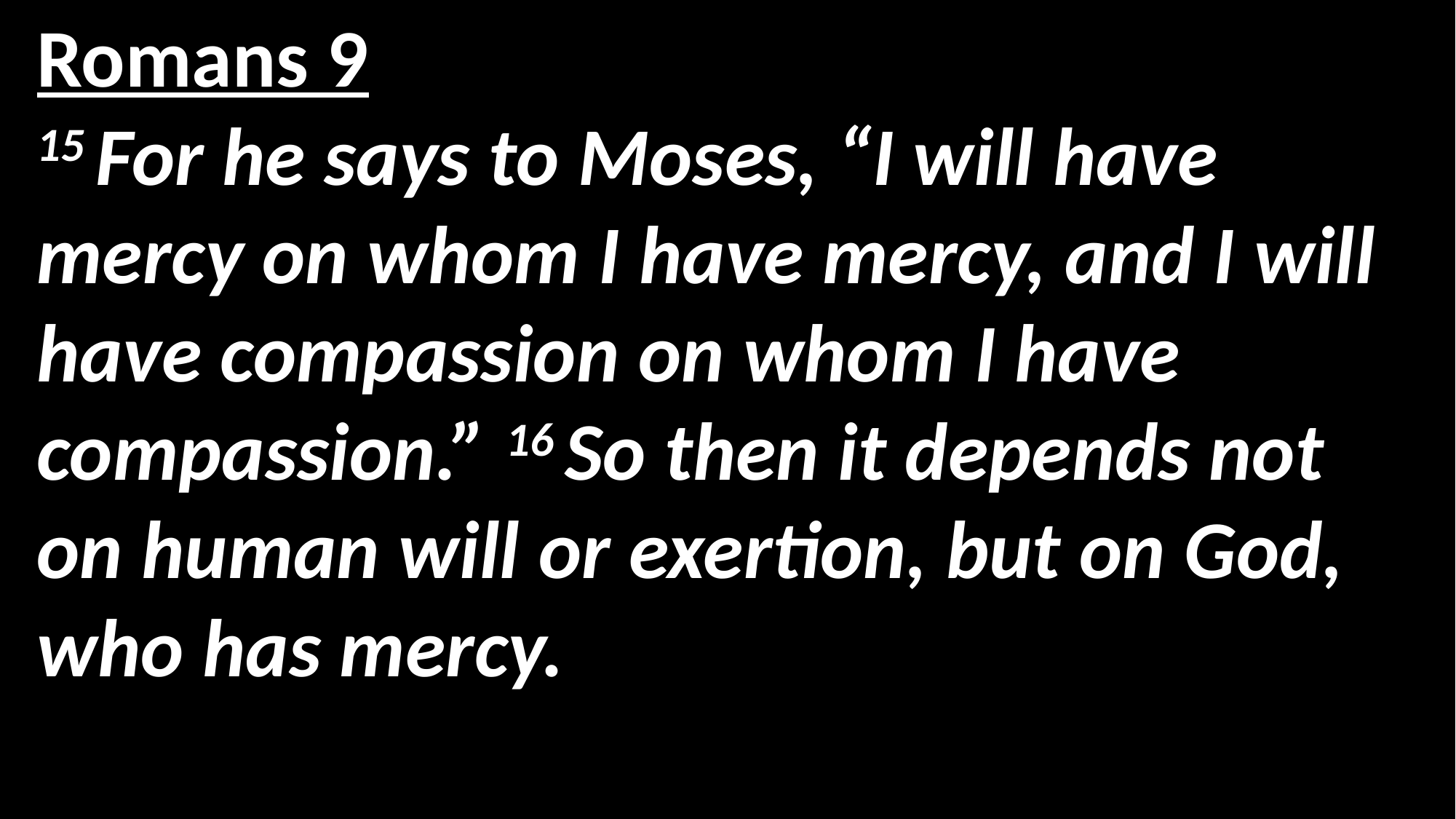

Romans 9
15 For he says to Moses, “I will have mercy on whom I have mercy, and I will have compassion on whom I have compassion.” 16 So then it depends not on human will or exertion, but on God, who has mercy.